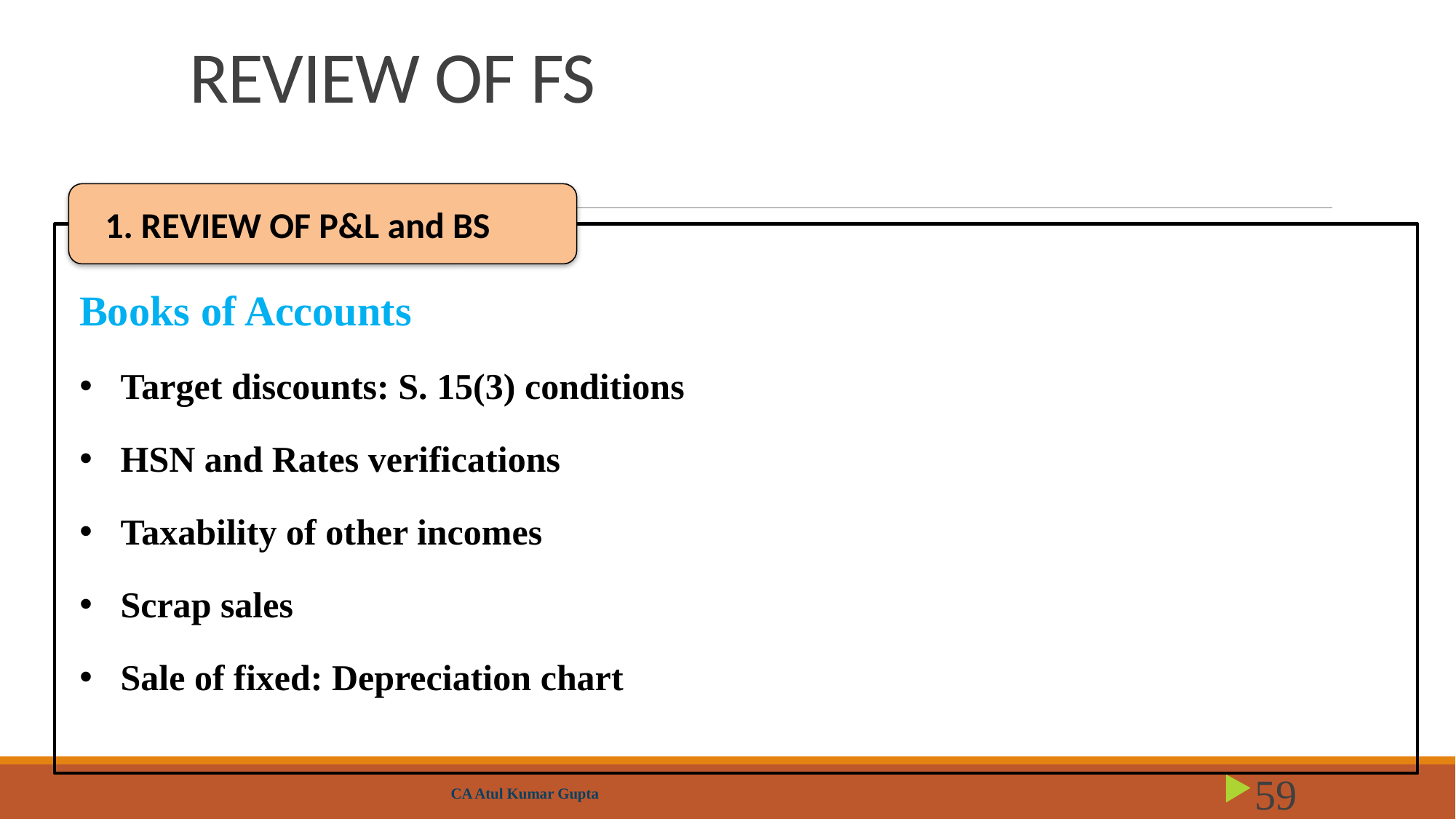

# REVIEW OF FS
1. REVIEW OF P&L and BS

Books of Accounts
Target discounts: S. 15(3) conditions
HSN and Rates verifications
Taxability of other incomes
Scrap sales
Sale of fixed: Depreciation chart
CA Atul Kumar Gupta
59